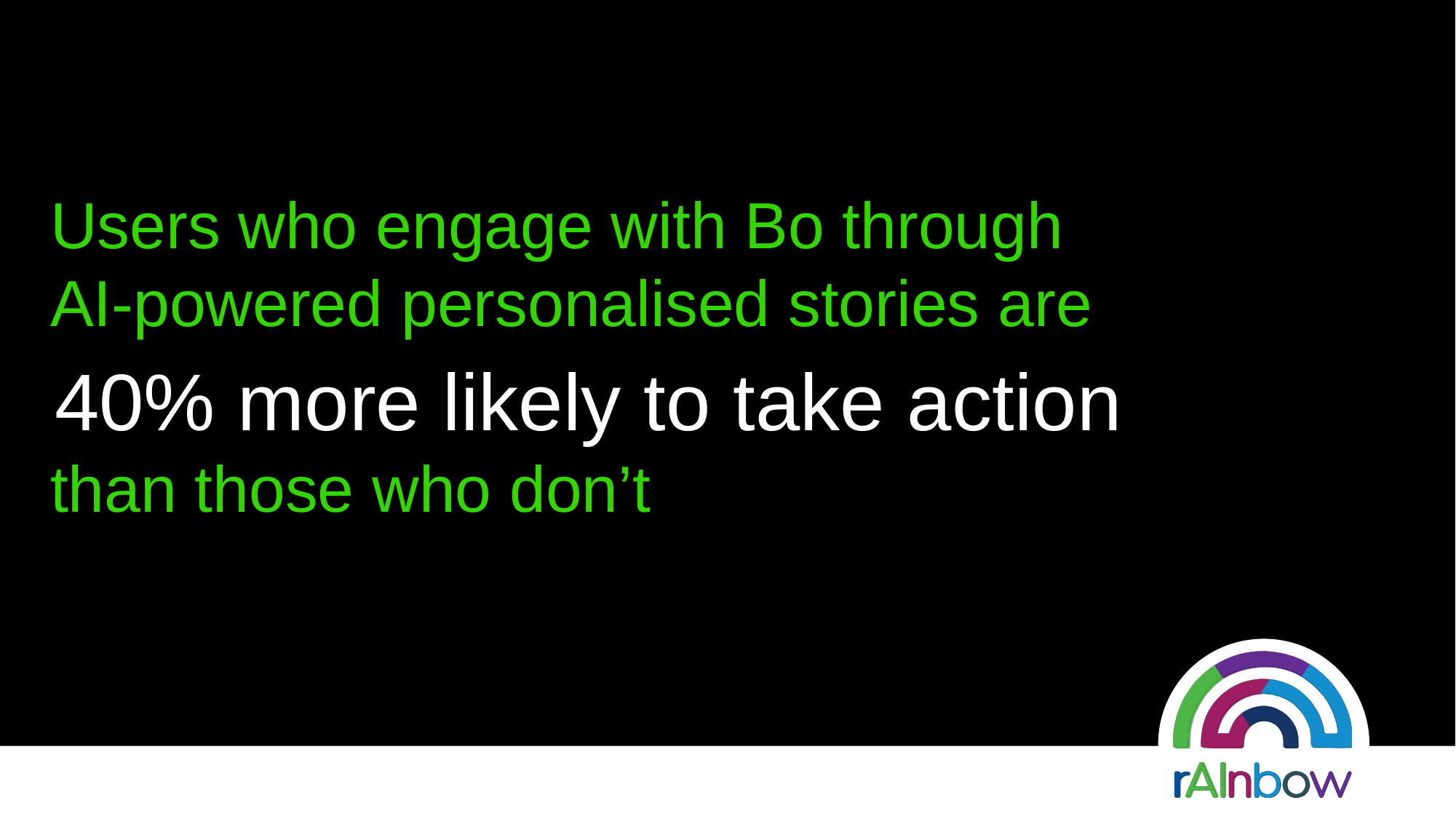

Users who engage with Bo through AI-powered personalised stories are

than those who don’t
40% more likely to take action